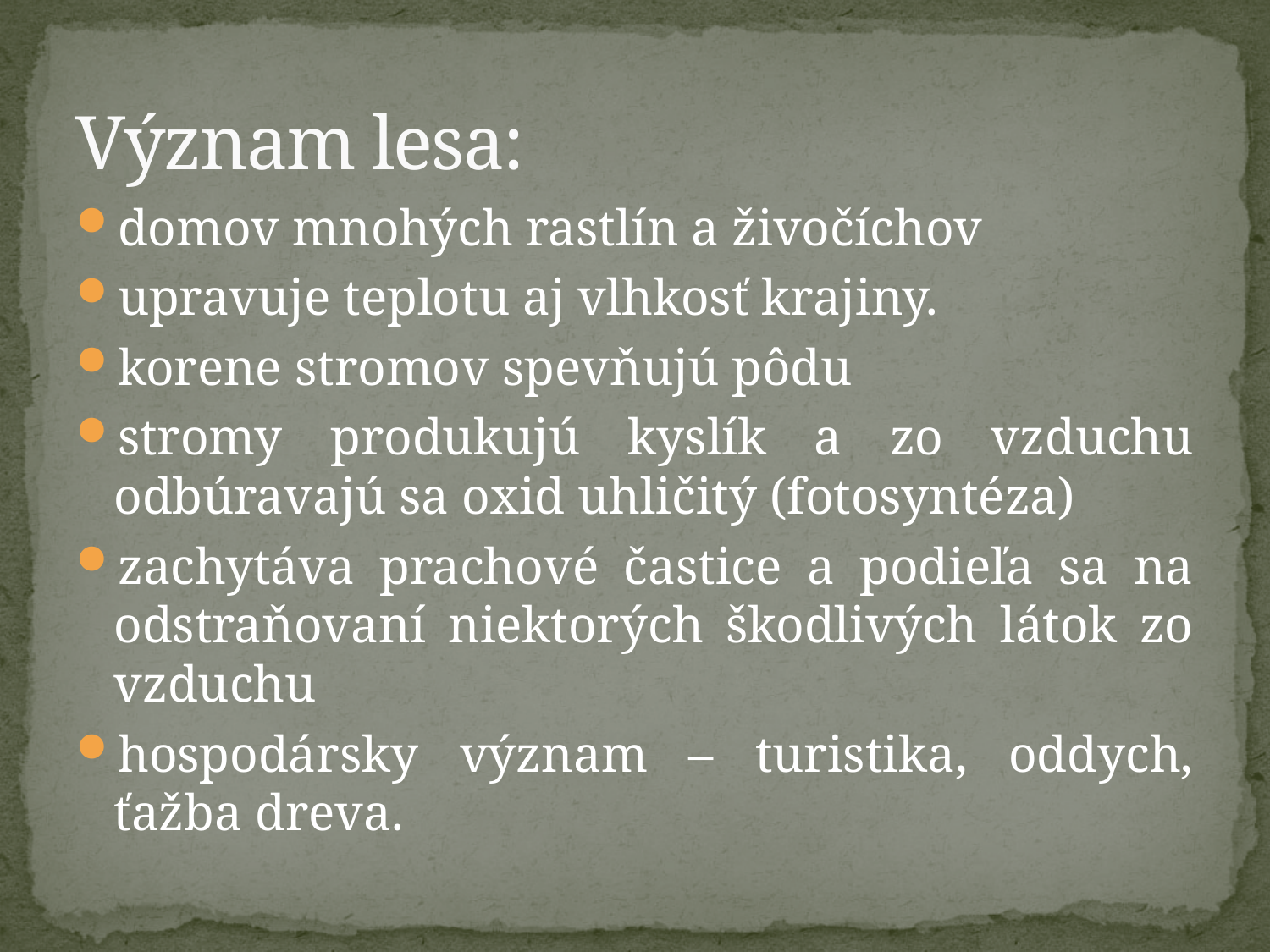

# Význam lesa:
domov mnohých rastlín a živočíchov
upravuje teplotu aj vlhkosť krajiny.
korene stromov spevňujú pôdu
stromy produkujú kyslík a zo vzduchu odbúravajú sa oxid uhličitý (fotosyntéza)
zachytáva prachové častice a podieľa sa na odstraňovaní niektorých škodlivých látok zo vzduchu
hospodársky význam – turistika, oddych, ťažba dreva.